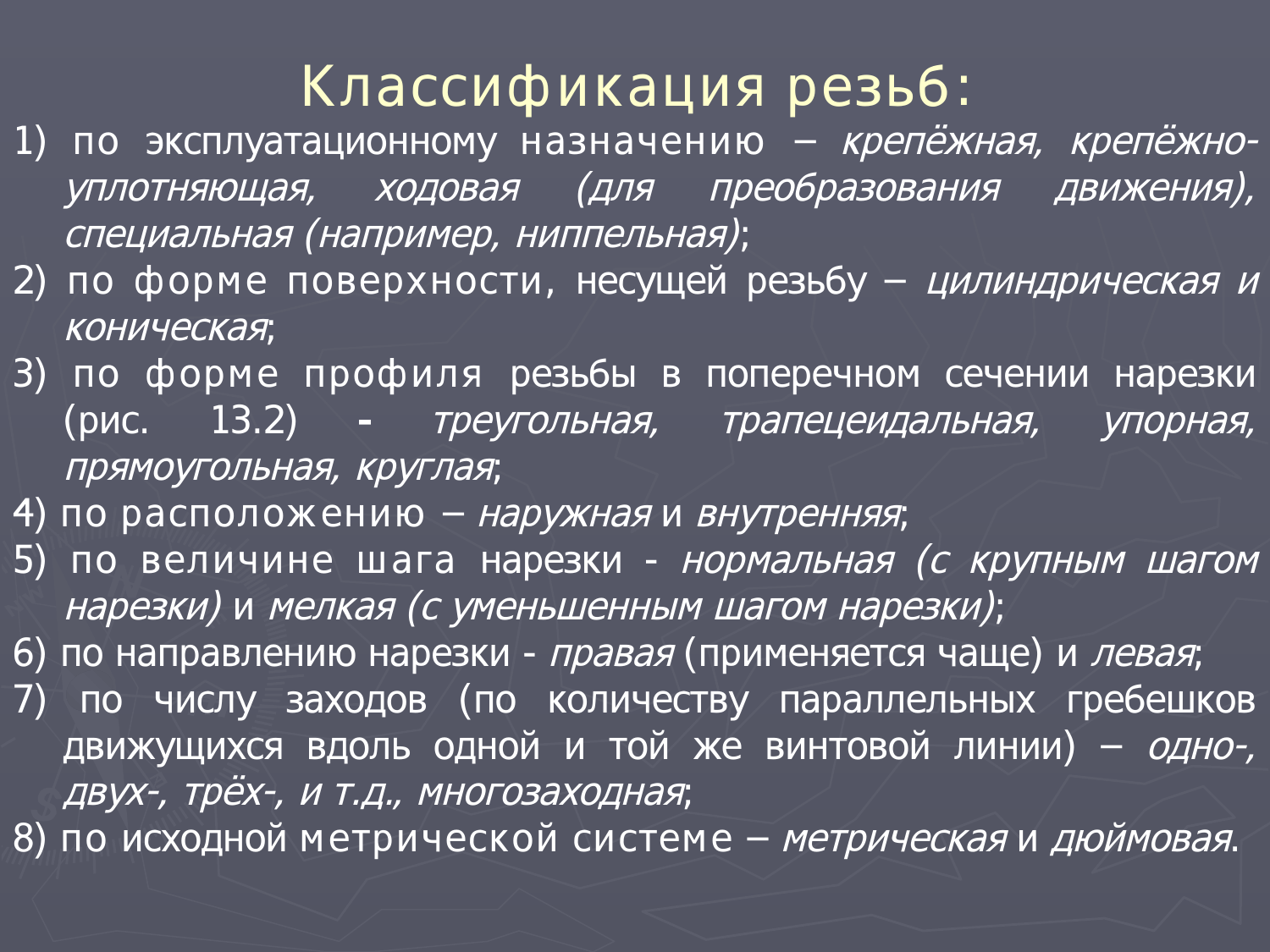

# Классификация резьб:
1) по эксплуатационному назначению – крепёжная, крепёжно-уплотняющая, ходовая (для преобразования движения), специальная (например, ниппельная);
2) по форме поверхности, несущей резьбу – цилиндрическая и коническая;
3) по форме профиля резьбы в поперечном сечении нарезки (рис. 13.2) − треугольная, трапецеидальная, упорная, прямоугольная, круглая;
4) по расположению – наружная и внутренняя;
5) по величине шага нарезки − нормальная (с крупным шагом нарезки) и мелкая (с уменьшенным шагом нарезки);
6) по направлению нарезки − правая (применяется чаще) и левая;
7) по числу заходов (по количеству параллельных гребешков движущихся вдоль одной и той же винтовой линии) – одно-, двух-, трёх-, и т.д., многозаходная;
8) по исходной метрической системе – метрическая и дюймовая.